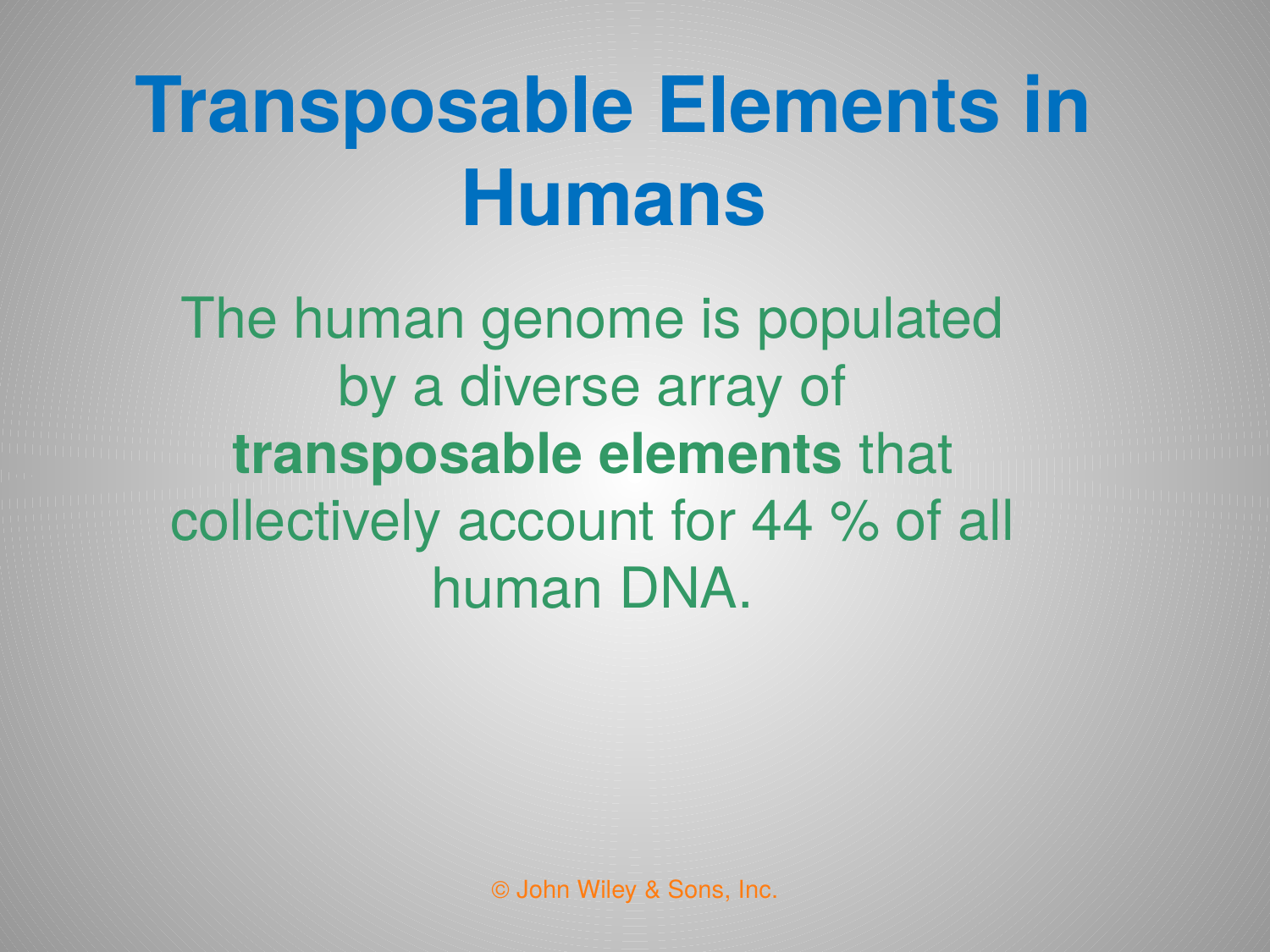

# Transposable Elements in Humans
The human genome is populated by a diverse array of transposable elements that collectively account for 44 % of all human DNA.
© John Wiley & Sons, Inc.